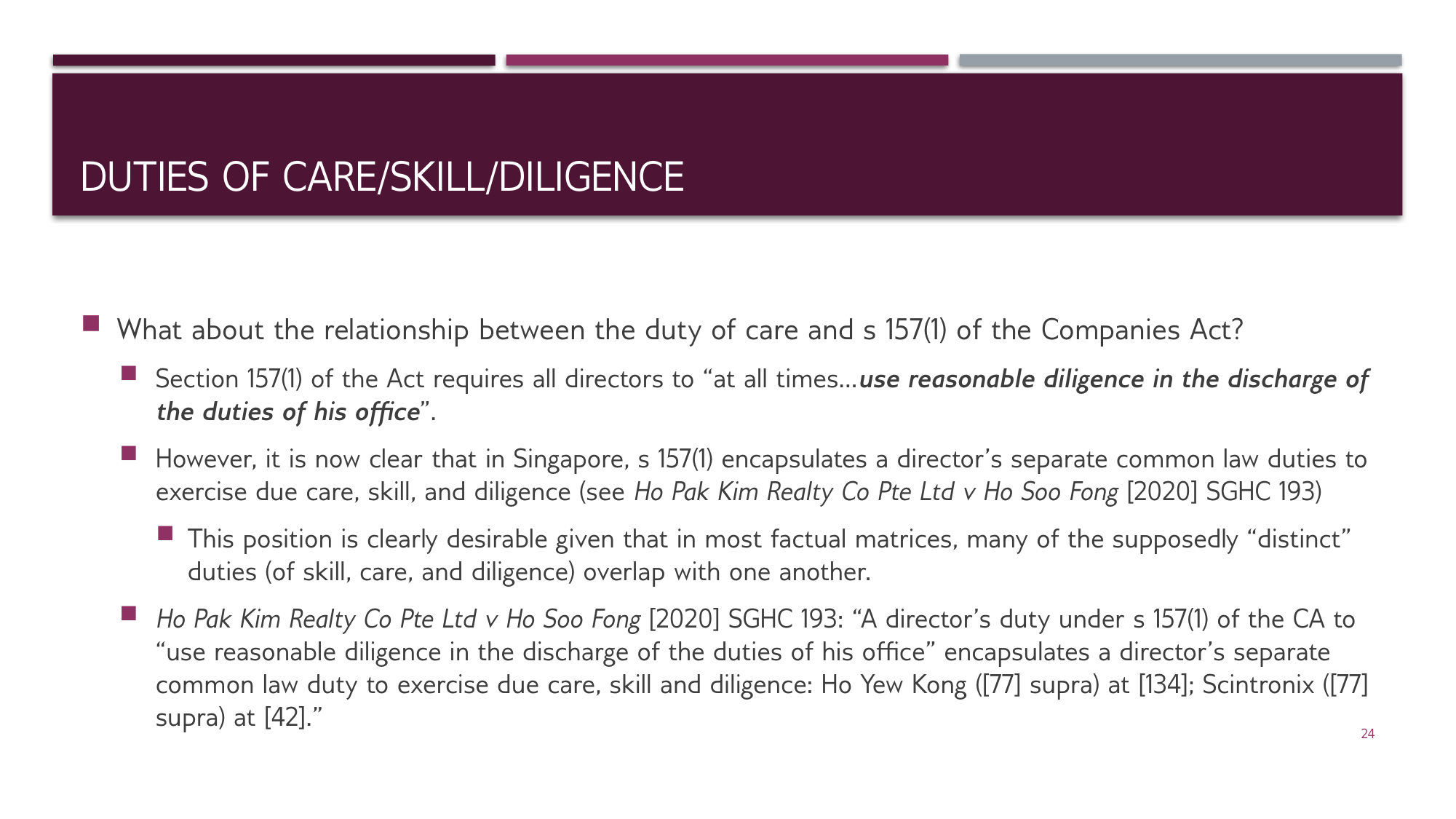

# Duties of care/skill/diligence
What about the relationship between the duty of care and s 157(1) of the Companies Act?
Section 157(1) of the Act requires all directors to “at all times…use reasonable diligence in the discharge of the duties of his office”.
However, it is now clear that in Singapore, s 157(1) encapsulates a director’s separate common law duties to exercise due care, skill, and diligence (see Ho Pak Kim Realty Co Pte Ltd v Ho Soo Fong [2020] SGHC 193)
This position is clearly desirable given that in most factual matrices, many of the supposedly “distinct” duties (of skill, care, and diligence) overlap with one another.
Ho Pak Kim Realty Co Pte Ltd v Ho Soo Fong [2020] SGHC 193: “A director’s duty under s 157(1) of the CA to “use reasonable diligence in the discharge of the duties of his office” encapsulates a director’s separate common law duty to exercise due care, skill and diligence: Ho Yew Kong ([77] supra) at [134]; Scintronix ([77] supra) at [42].”
24